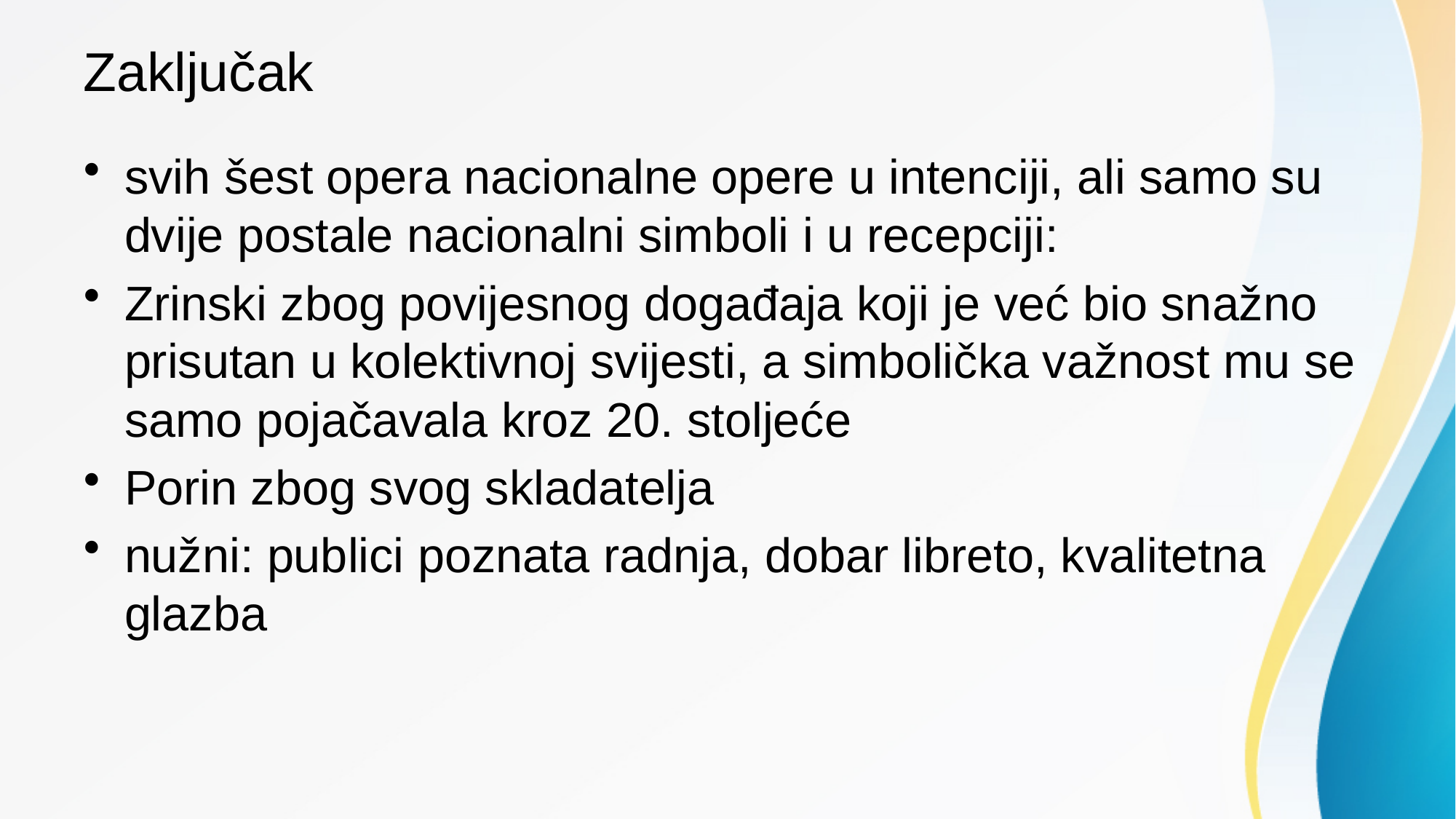

# Zaključak
svih šest opera nacionalne opere u intenciji, ali samo su dvije postale nacionalni simboli i u recepciji:
Zrinski zbog povijesnog događaja koji je već bio snažno prisutan u kolektivnoj svijesti, a simbolička važnost mu se samo pojačavala kroz 20. stoljeće
Porin zbog svog skladatelja
nužni: publici poznata radnja, dobar libreto, kvalitetna glazba